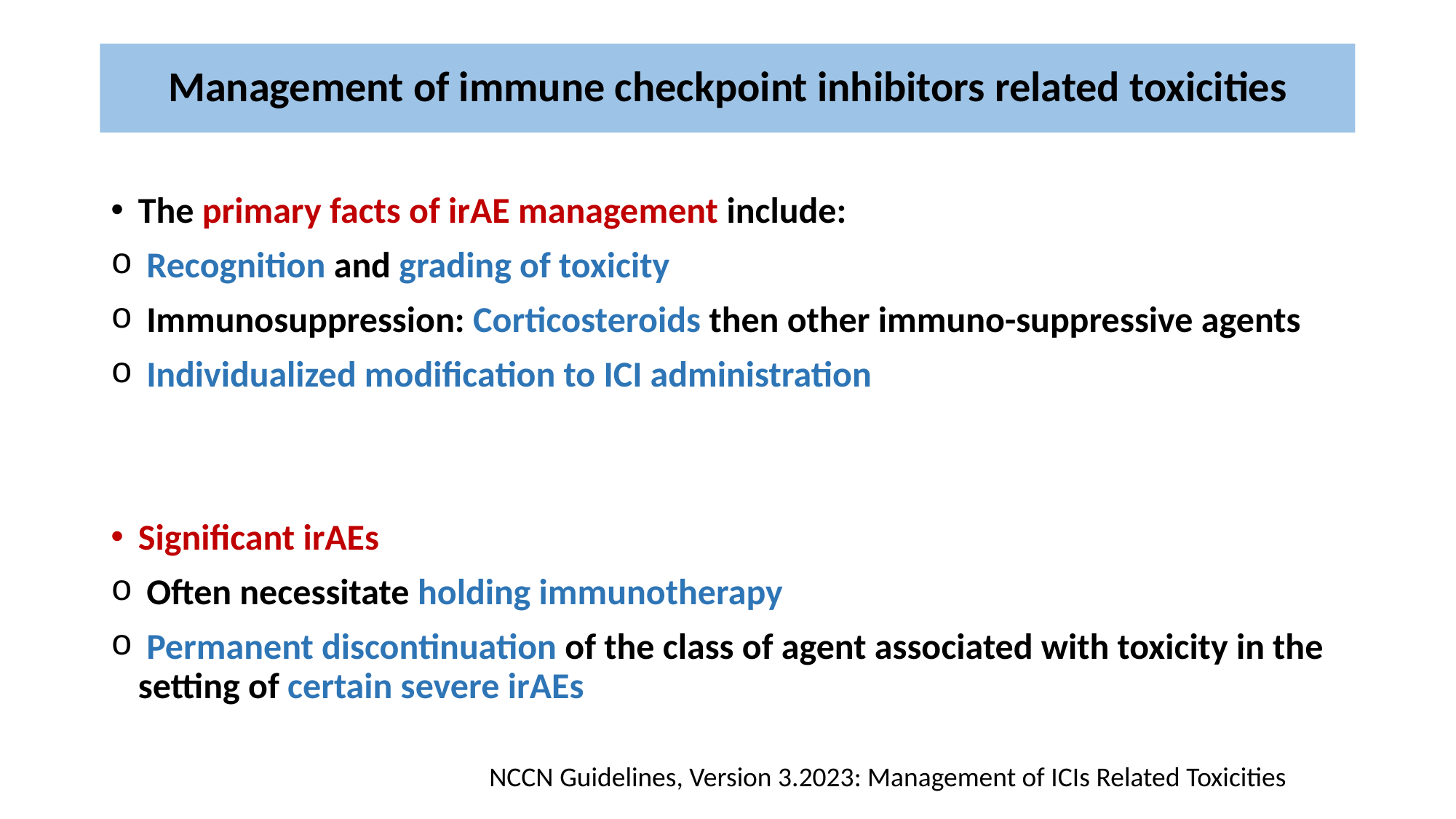

# Management of immune checkpoint inhibitors related toxicities
The primary facts of irAE management include:
 Recognition and grading of toxicity
 Immunosuppression: Corticosteroids then other immuno-suppressive agents
 Individualized modification to ICI administration

Significant irAEs
 Often necessitate holding immunotherapy
 Permanent discontinuation of the class of agent associated with toxicity in the setting of certain severe irAEs

 NCCN Guidelines, Version 3.2023: Management of ICIs Related Toxicities